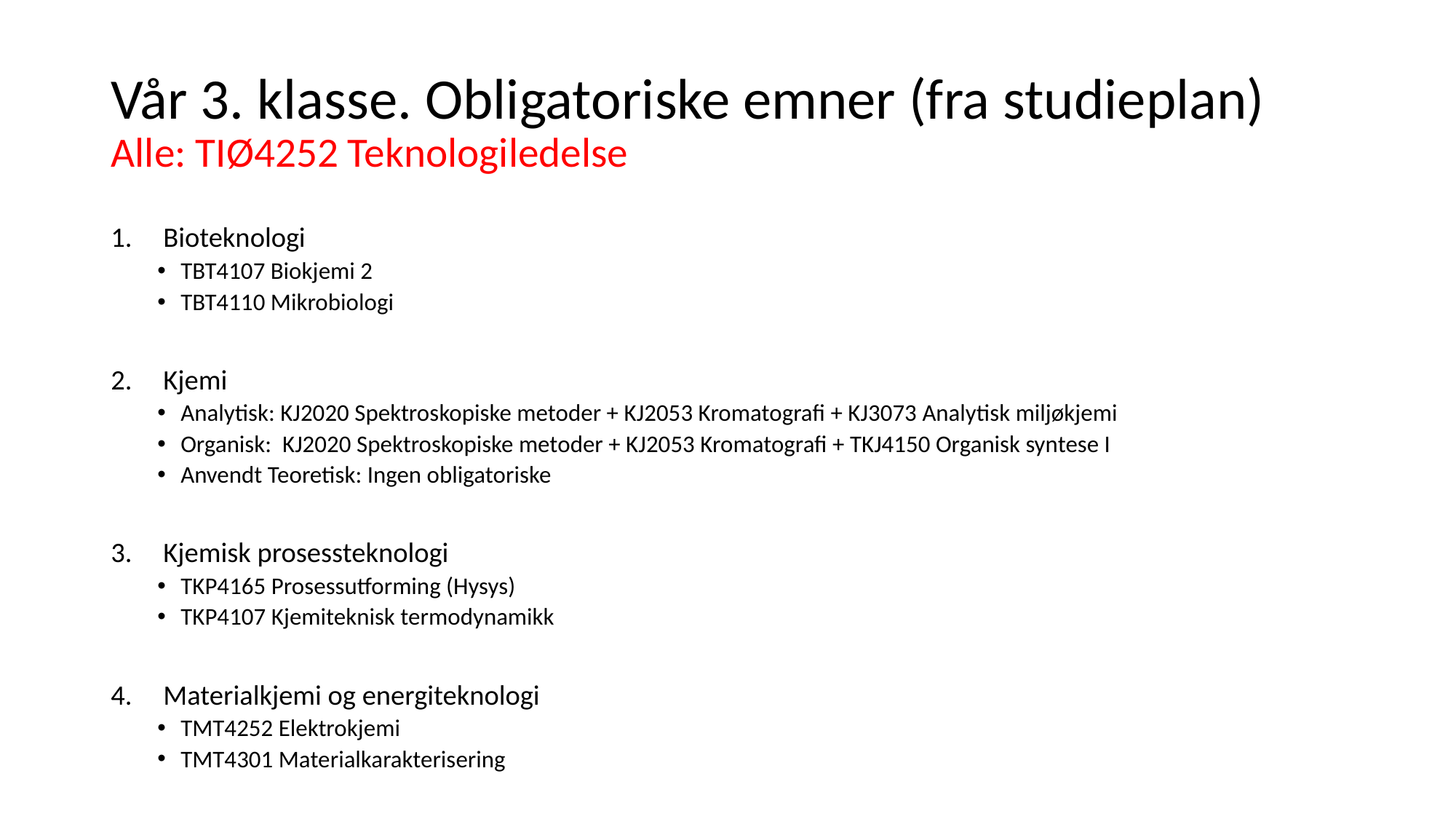

# Vår 3. klasse. Obligatoriske emner (fra studieplan) Alle: TIØ4252 Teknologiledelse
Bioteknologi
TBT4107 Biokjemi 2
TBT4110 Mikrobiologi

Kjemi
Analytisk: KJ2020 Spektroskopiske metoder + KJ2053 Kromatografi + KJ3073 Analytisk miljøkjemi
Organisk:  KJ2020 Spektroskopiske metoder + KJ2053 Kromatografi + TKJ4150 Organisk syntese I
Anvendt Teoretisk: Ingen obligatoriske

Kjemisk prosessteknologi
TKP4165 Prosessutforming (Hysys)
TKP4107 Kjemiteknisk termodynamikk

Materialkjemi og energiteknologi
TMT4252 Elektrokjemi
TMT4301 Materialkarakterisering